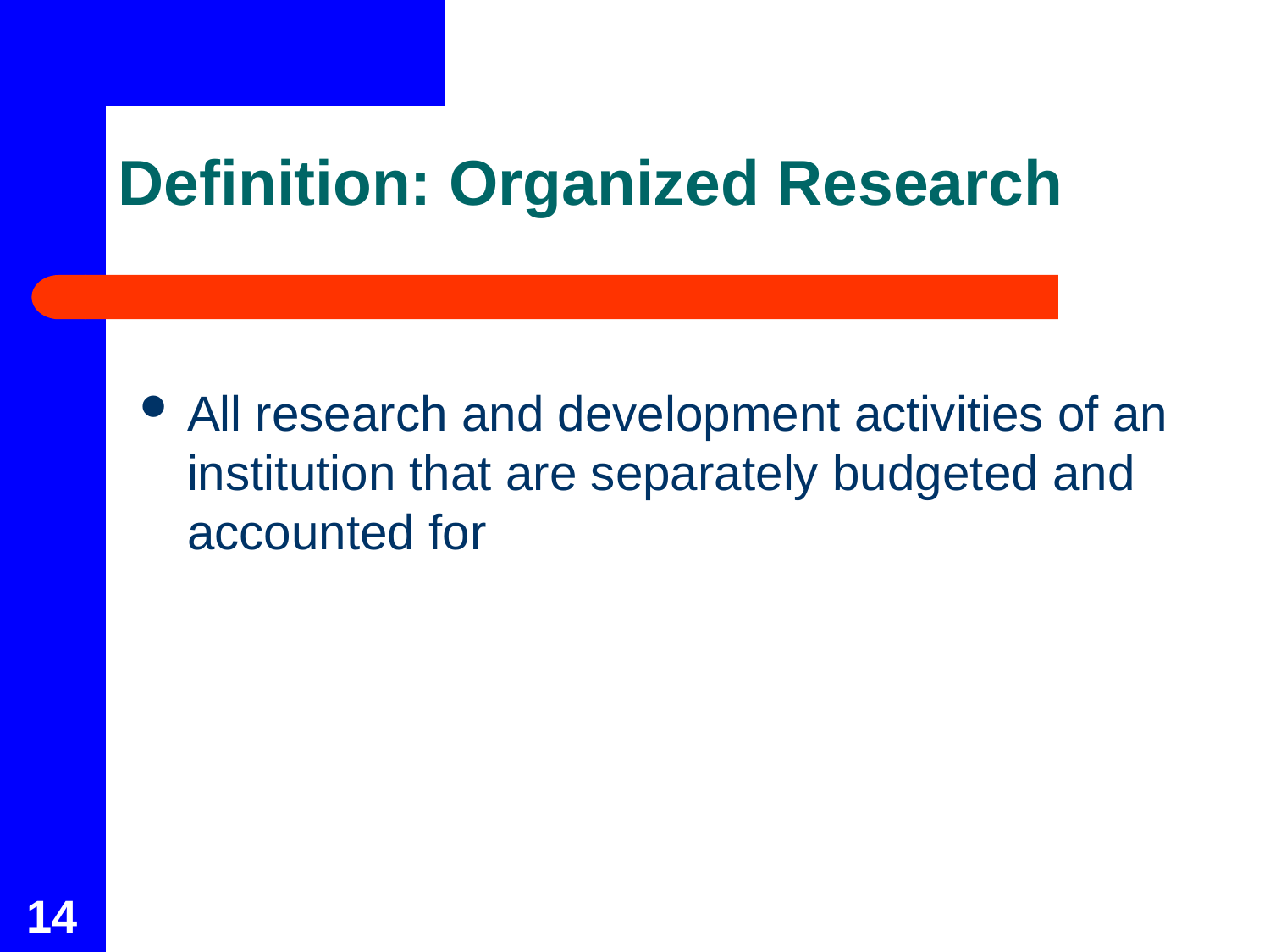

# Definition: Organized Research
All research and development activities of an institution that are separately budgeted and accounted for
14